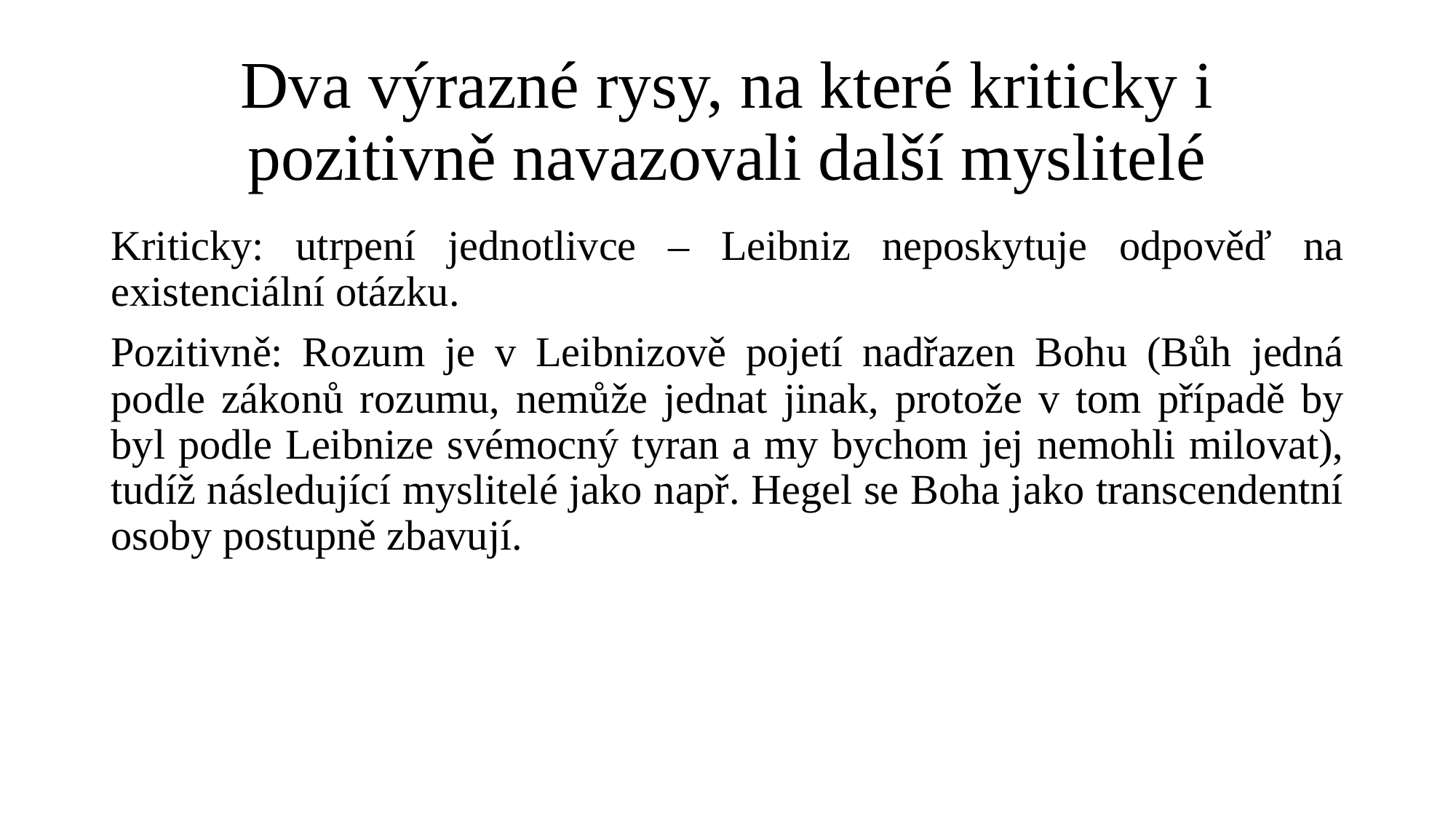

# Dva výrazné rysy, na které kriticky i pozitivně navazovali další myslitelé
Kriticky: utrpení jednotlivce – Leibniz neposkytuje odpověď na existenciální otázku.
Pozitivně: Rozum je v Leibnizově pojetí nadřazen Bohu (Bůh jedná podle zákonů rozumu, nemůže jednat jinak, protože v tom případě by byl podle Leibnize svémocný tyran a my bychom jej nemohli milovat), tudíž následující myslitelé jako např. Hegel se Boha jako transcendentní osoby postupně zbavují.